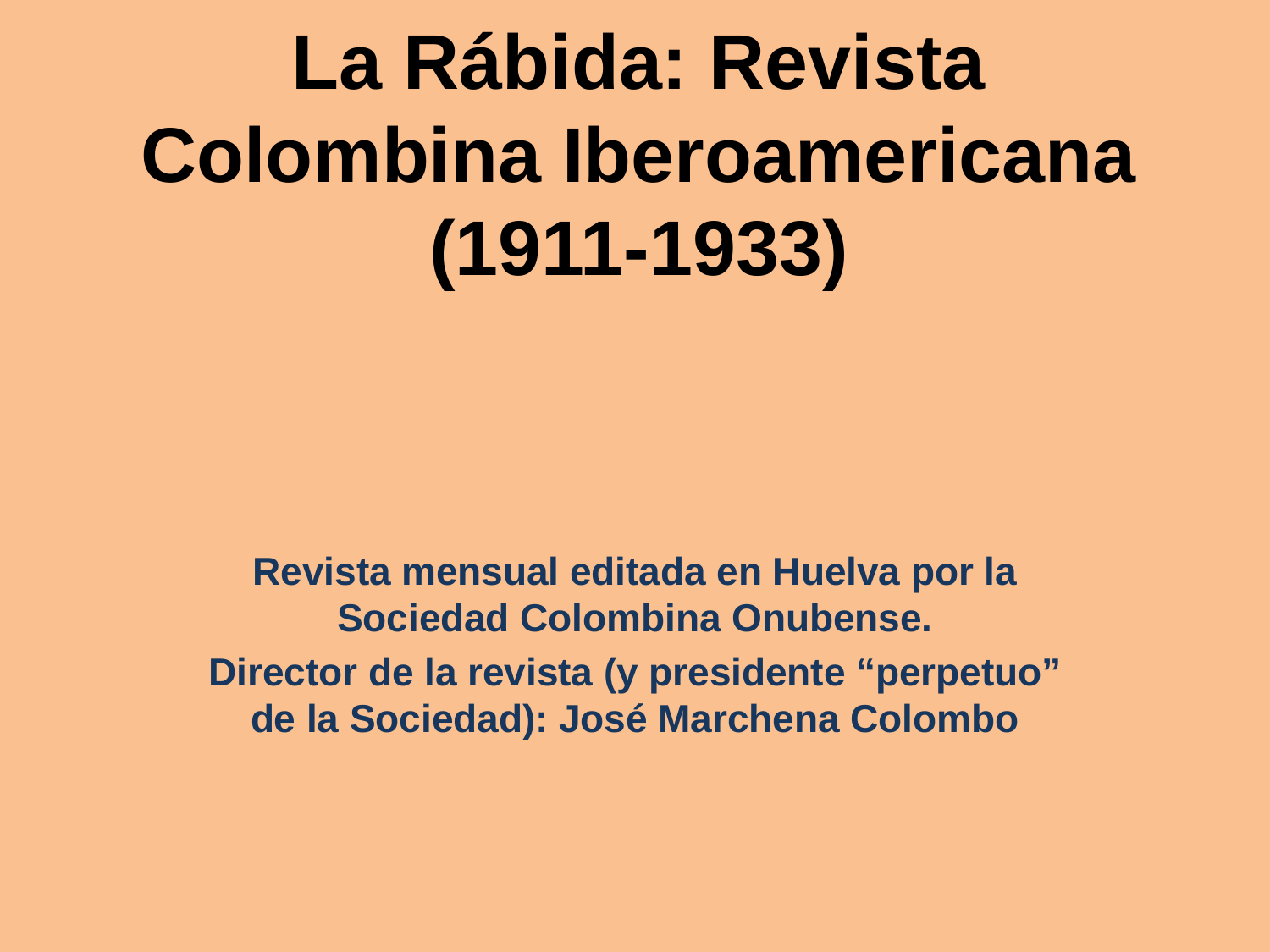

# La Rábida: Revista Colombina Iberoamericana (1911-1933)
Revista mensual editada en Huelva por la Sociedad Colombina Onubense.
Director de la revista (y presidente “perpetuo” de la Sociedad): José Marchena Colombo